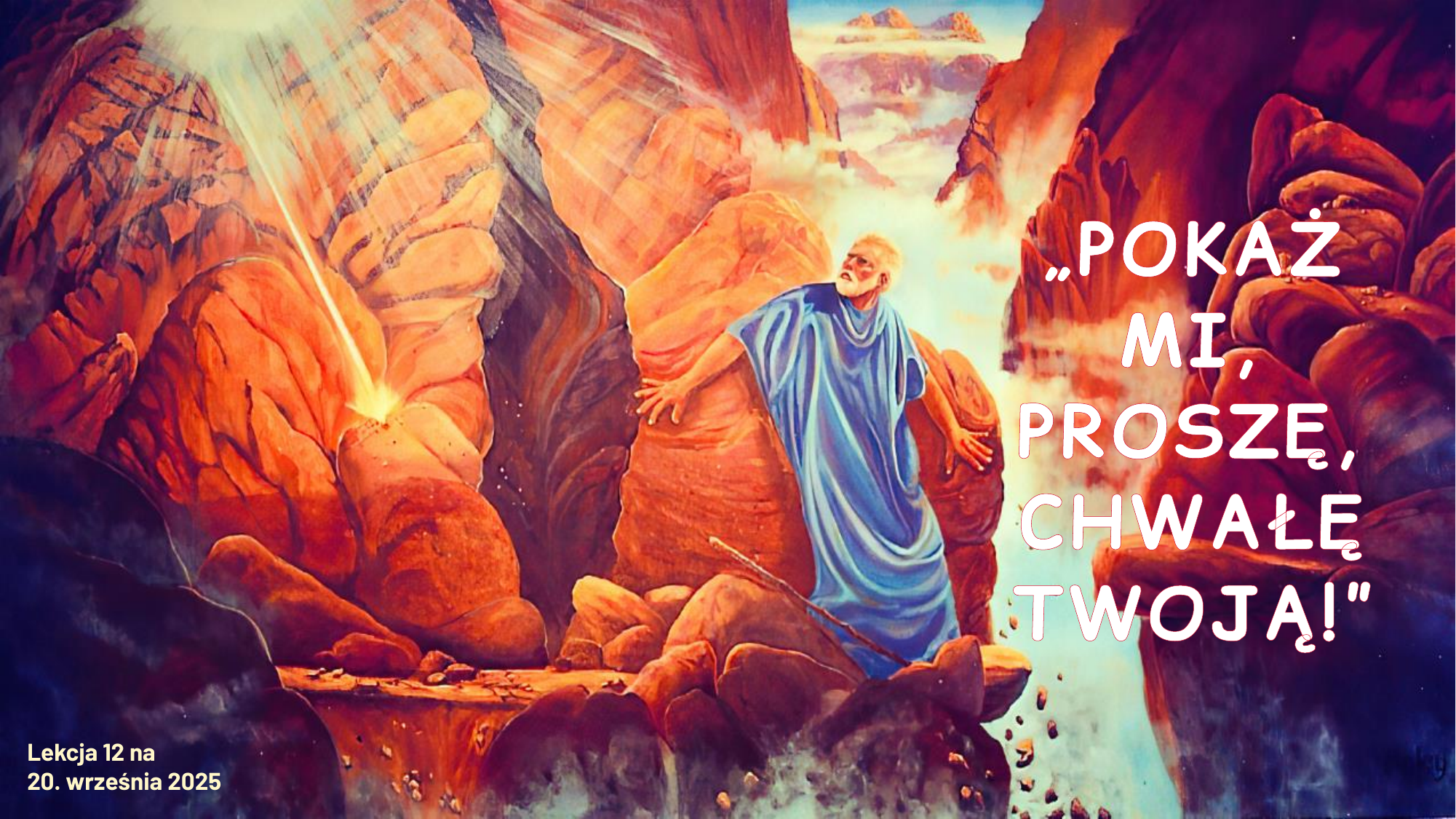

„POKAŻ MI, PROSZĘ, CHWAŁĘ TWOJĄ!”
Lekcja 12 na
20. września 2025